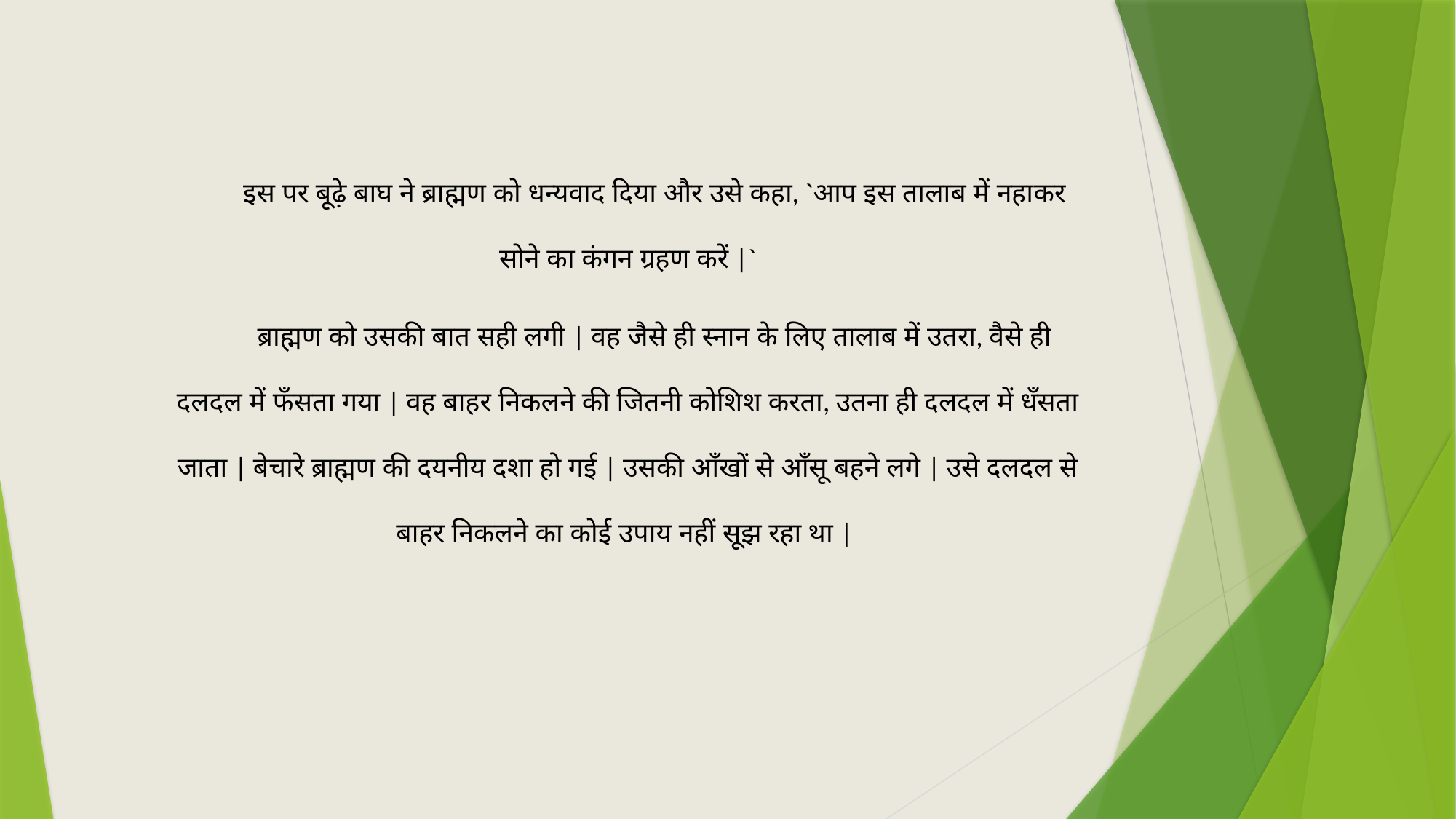

इस पर बूढ़े बाघ ने ब्राह्मण को धन्यवाद दिया और उसे कहा, `आप इस तालाब में नहाकर सोने का कंगन ग्रहण करें |`
ब्राह्मण को उसकी बात सही लगी | वह जैसे ही स्नान के लिए तालाब में उतरा, वैसे ही दलदल में फँसता गया | वह बाहर निकलने की जितनी कोशिश करता, उतना ही दलदल में धँसता जाता | बेचारे ब्राह्मण की दयनीय दशा हो गई | उसकी आँखों से आँसू बहने लगे | उसे दलदल से बाहर निकलने का कोई उपाय नहीं सूझ रहा था |